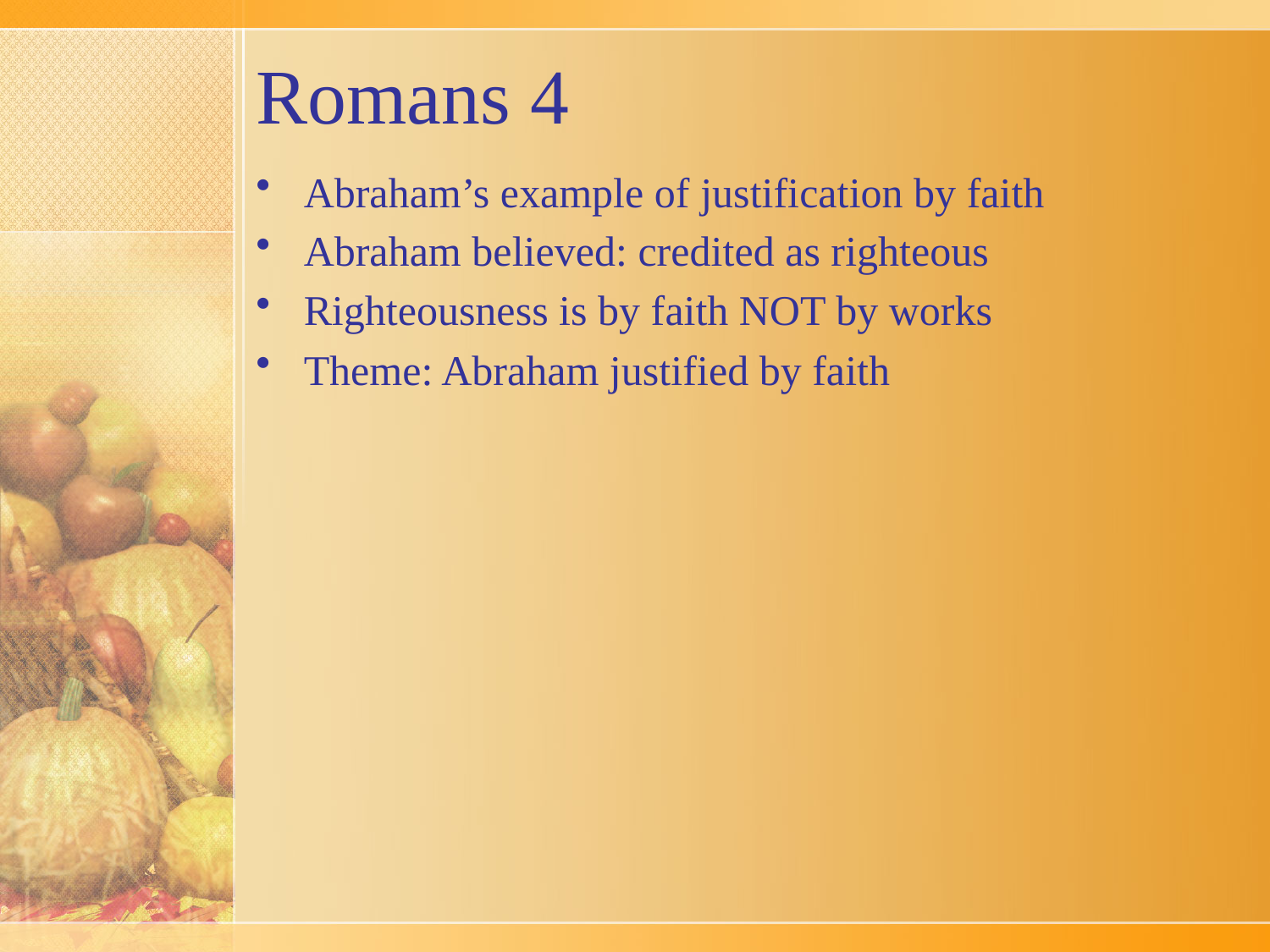

# Romans 4
Abraham’s example of justification by faith
Abraham believed: credited as righteous
Righteousness is by faith NOT by works
Theme: Abraham justified by faith